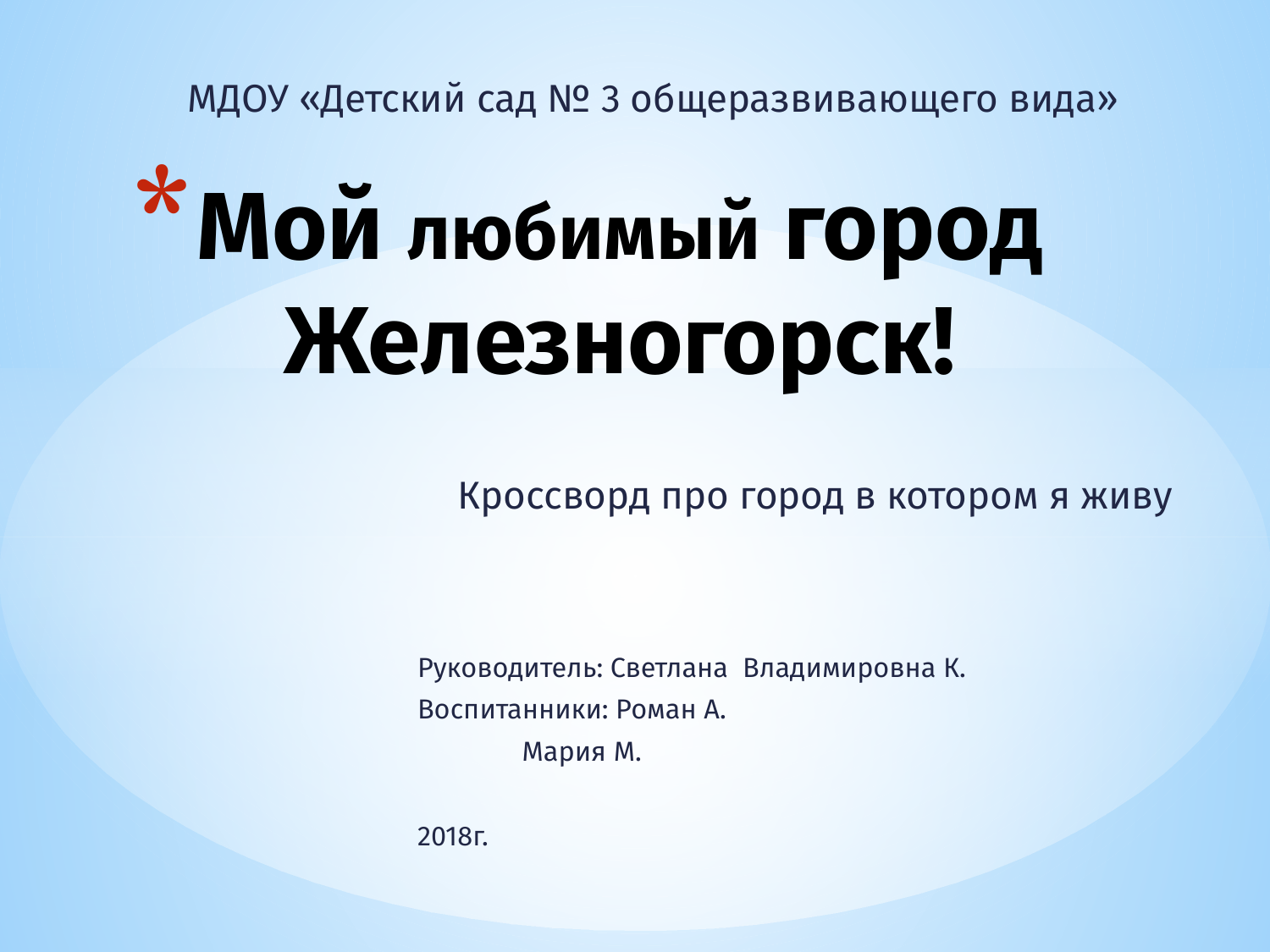

МДОУ «Детский сад № 3 общеразвивающего вида»
# Мой любимый город Железногорск!
Кроссворд про город в котором я живу
Руководитель: Светлана  Владимировна К.
Воспитанники: Роман А.
		  Мария М.

2018г.